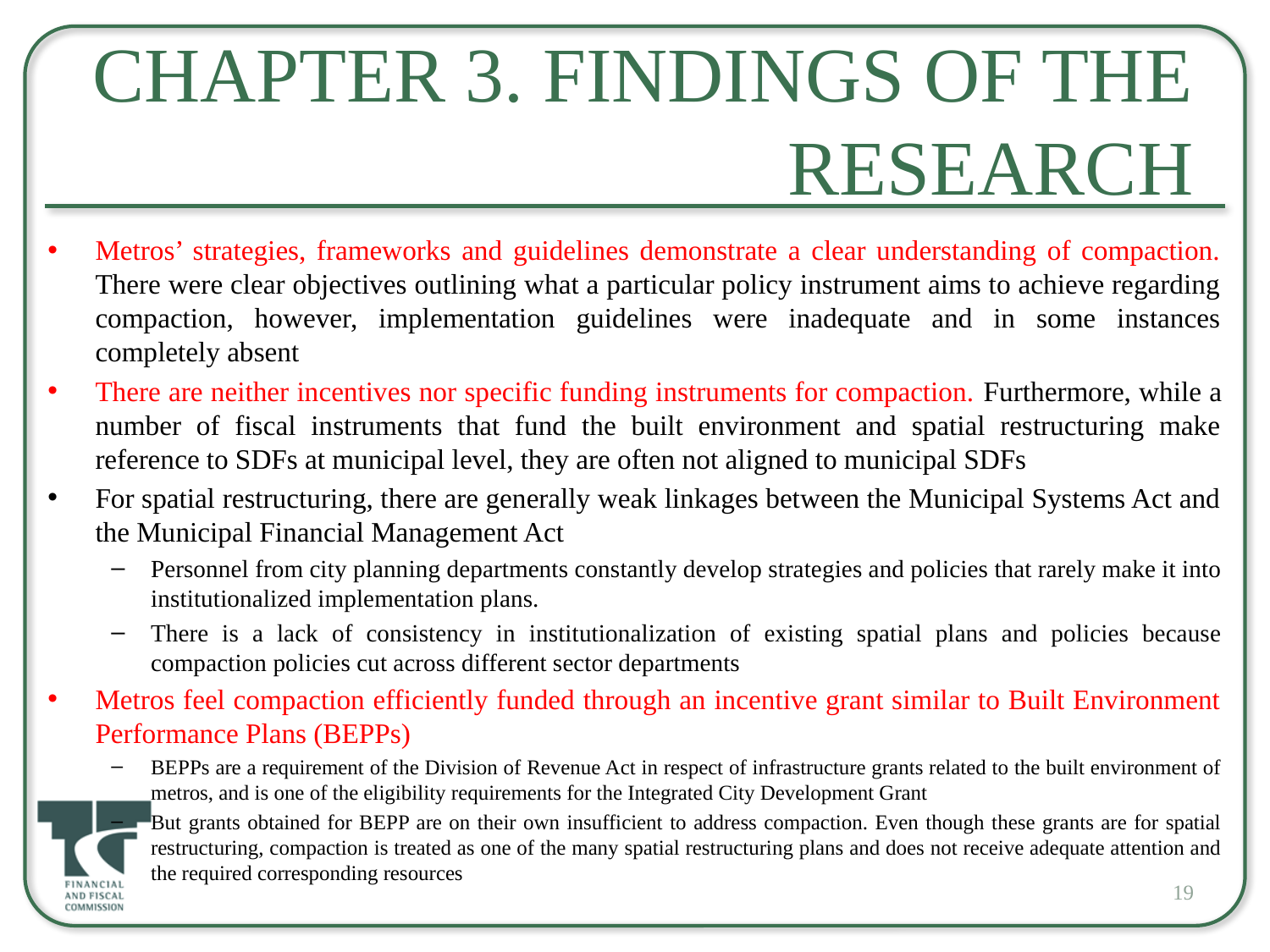

# Chapter 3. Findings of the Research
Metros’ strategies, frameworks and guidelines demonstrate a clear understanding of compaction. There were clear objectives outlining what a particular policy instrument aims to achieve regarding compaction, however, implementation guidelines were inadequate and in some instances completely absent
There are neither incentives nor specific funding instruments for compaction. Furthermore, while a number of fiscal instruments that fund the built environment and spatial restructuring make reference to SDFs at municipal level, they are often not aligned to municipal SDFs
For spatial restructuring, there are generally weak linkages between the Municipal Systems Act and the Municipal Financial Management Act
Personnel from city planning departments constantly develop strategies and policies that rarely make it into institutionalized implementation plans.
There is a lack of consistency in institutionalization of existing spatial plans and policies because compaction policies cut across different sector departments
Metros feel compaction efficiently funded through an incentive grant similar to Built Environment Performance Plans (BEPPs)
BEPPs are a requirement of the Division of Revenue Act in respect of infrastructure grants related to the built environment of metros, and is one of the eligibility requirements for the Integrated City Development Grant
But grants obtained for BEPP are on their own insufficient to address compaction. Even though these grants are for spatial restructuring, compaction is treated as one of the many spatial restructuring plans and does not receive adequate attention and the required corresponding resources
19